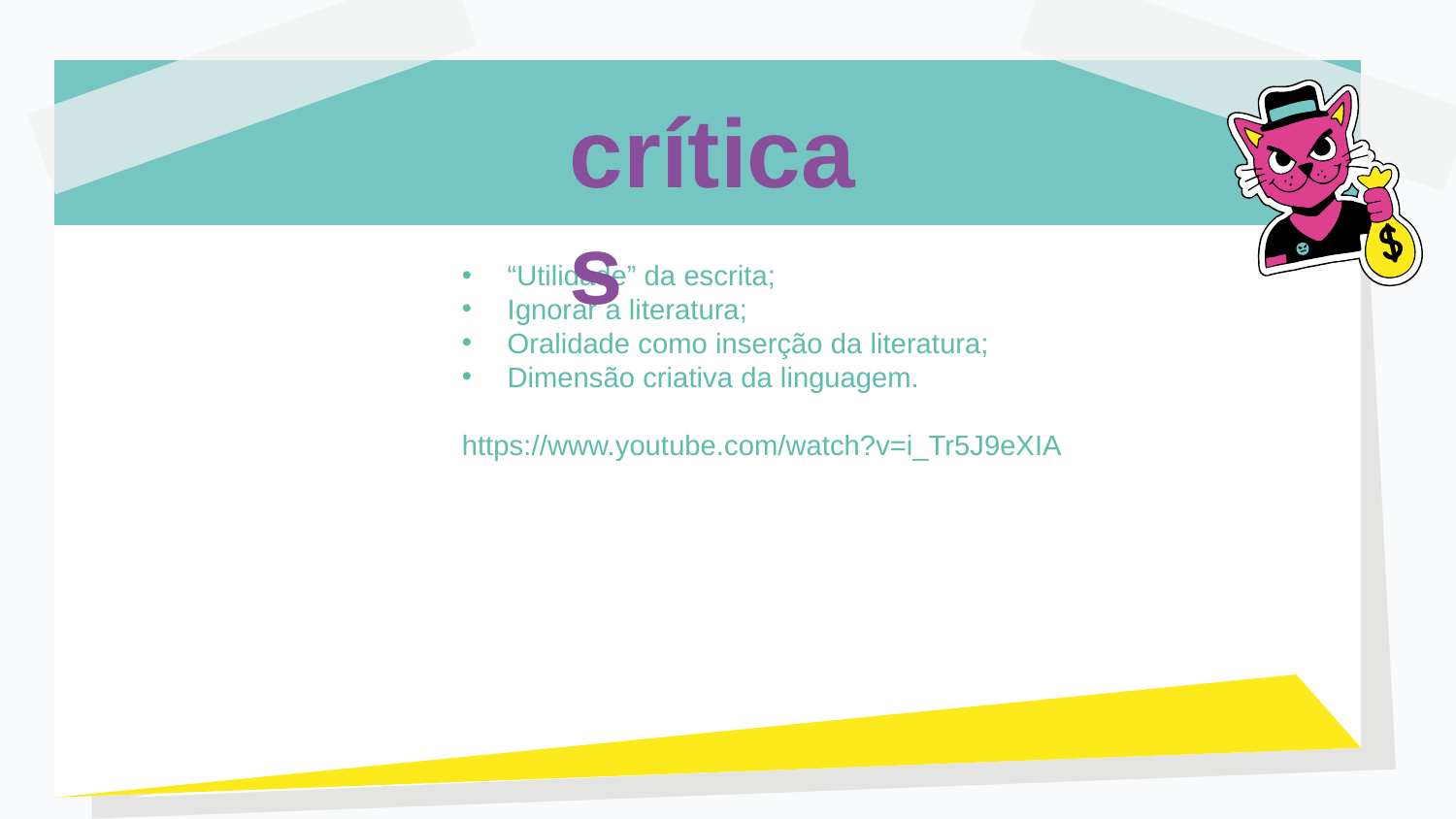

críticas

“Utilidade” da escrita;
Ignorar a literatura;
Oralidade como inserção da literatura;
Dimensão criativa da linguagem.

https://www.youtube.com/watch?v=i_Tr5J9eXIA